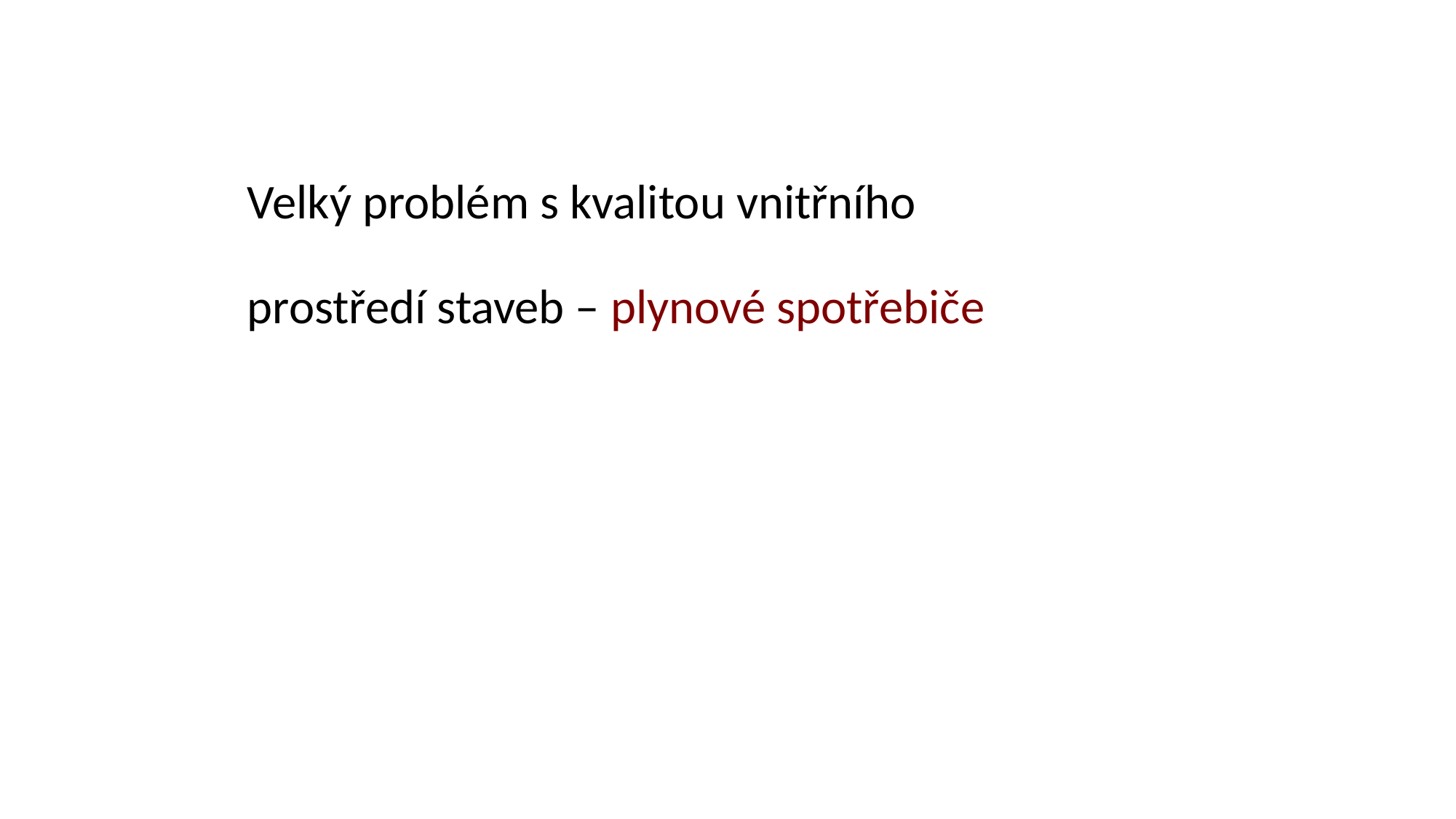

# Velký problém s kvalitou vnitřního prostředí staveb – plynové spotřebiče